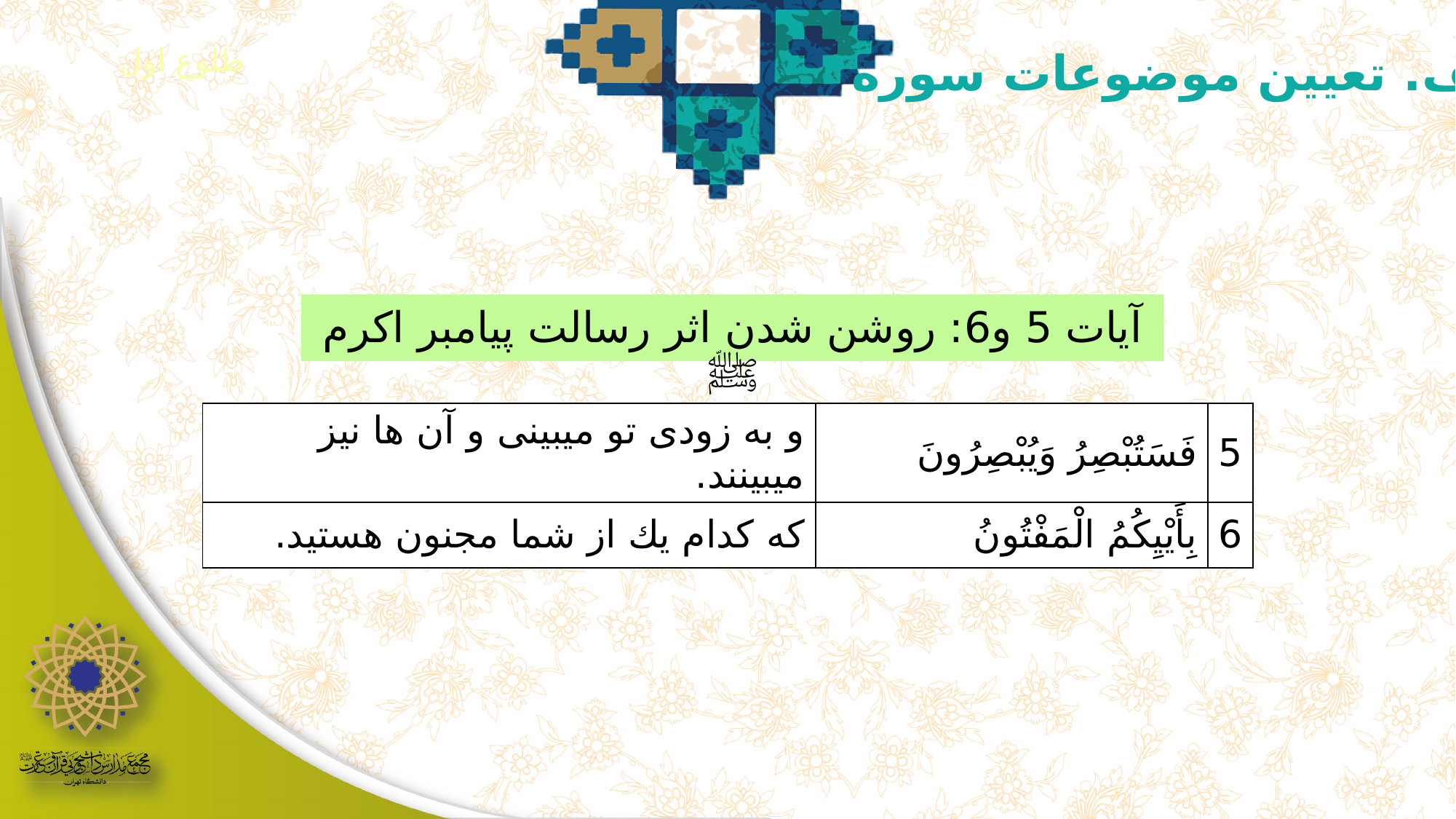

الف. تعیین موضوعات سوره
طلوع اول
آیات 5 و6: روشن شدن اثر رسالت پیامبر اکرم ﷺ
| و به زودی تو مي‏بينی و آن ها نيز می‏بينند. | فَسَتُبْصِرُ وَيُبْصِرُونَ | 5 |
| --- | --- | --- |
| كه كدام يك از شما مجنون هستيد. | بِأَيْيِكُمُ الْمَفْتُونُ | 6 |